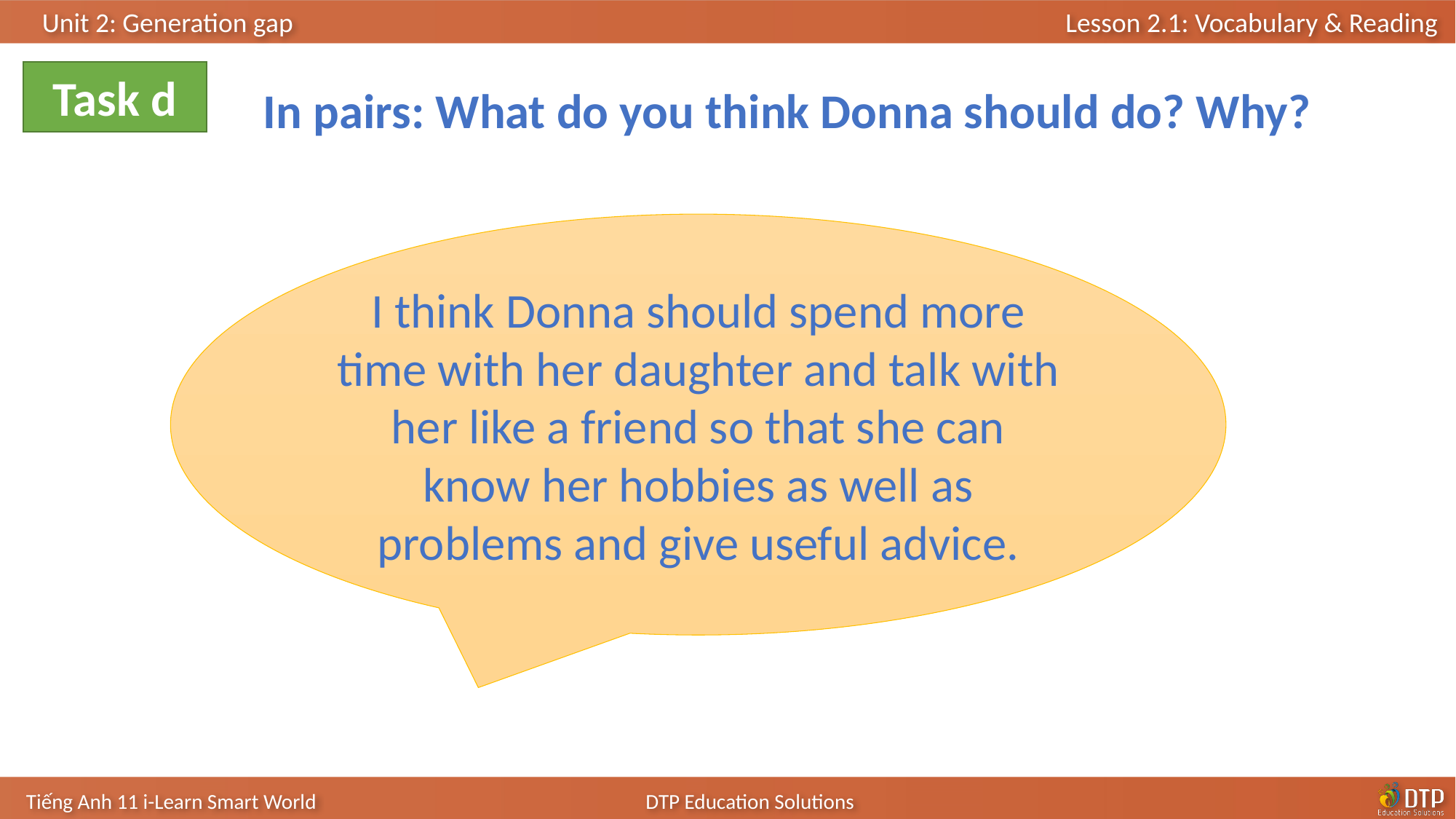

Task d
 In pairs: What do you think Donna should do? Why?
I think Donna should spend more time with her daughter and talk with her like a friend so that she can know her hobbies as well as problems and give useful advice.